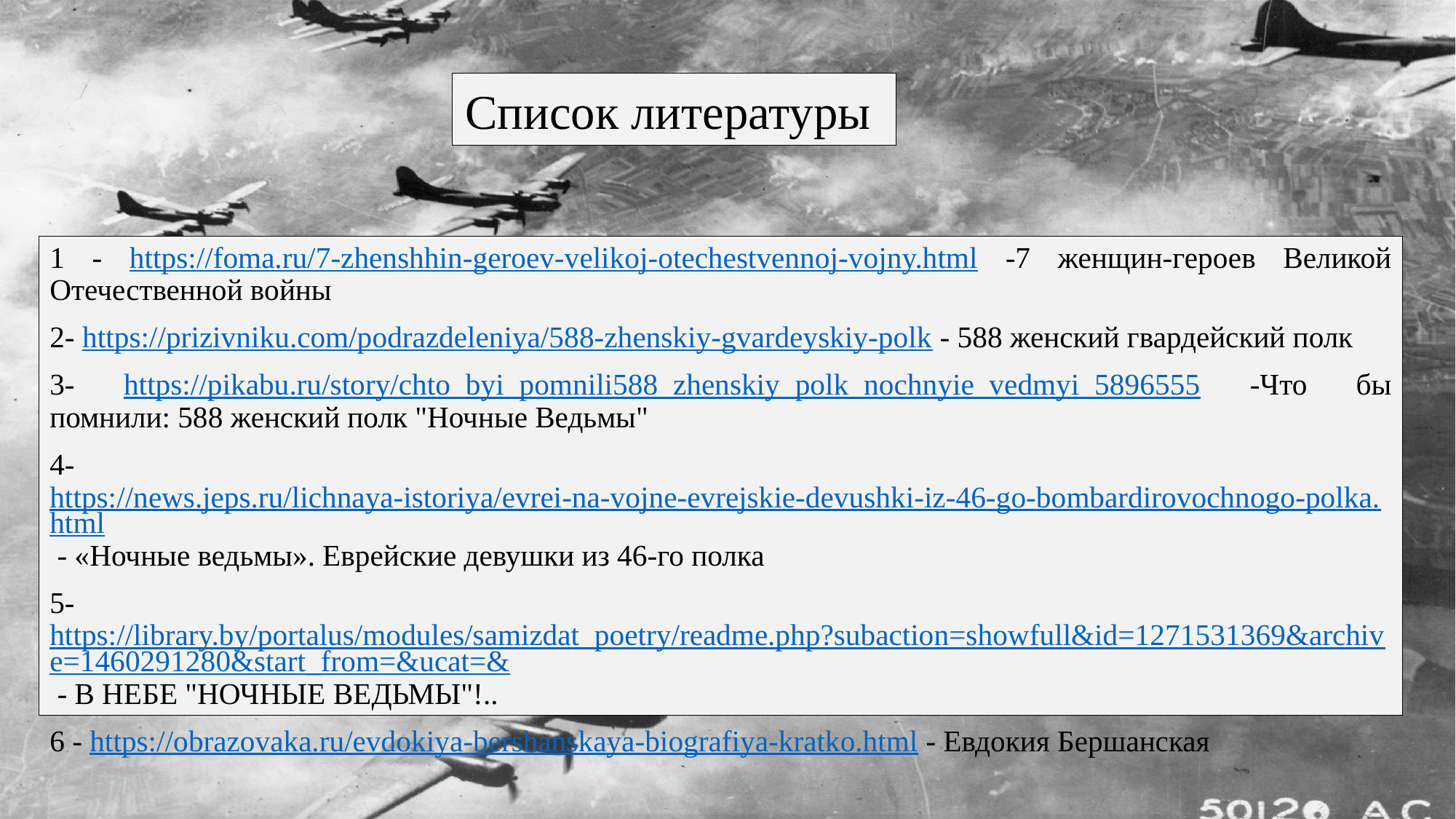

# Список литературы
1 - https://foma.ru/7-zhenshhin-geroev-velikoj-otechestvennoj-vojny.html -7 женщин-героев Великой Отечественной войны
2- https://prizivniku.com/podrazdeleniya/588-zhenskiy-gvardeyskiy-polk - 588 женский гвардейский полк
3- https://pikabu.ru/story/chto_byi_pomnili588_zhenskiy_polk_nochnyie_vedmyi_5896555 -Что бы помнили: 588 женский полк "Ночные Ведьмы"
4- https://news.jeps.ru/lichnaya-istoriya/evrei-na-vojne-evrejskie-devushki-iz-46-go-bombardirovochnogo-polka.html - «Ночные ведьмы». Еврейские девушки из 46-го полка
5-https://library.by/portalus/modules/samizdat_poetry/readme.php?subaction=showfull&id=1271531369&archive=1460291280&start_from=&ucat=& - В НЕБЕ "НОЧНЫЕ ВЕДЬМЫ"!..
6 - https://obrazovaka.ru/evdokiya-bershanskaya-biografiya-kratko.html - Евдокия Бершанская